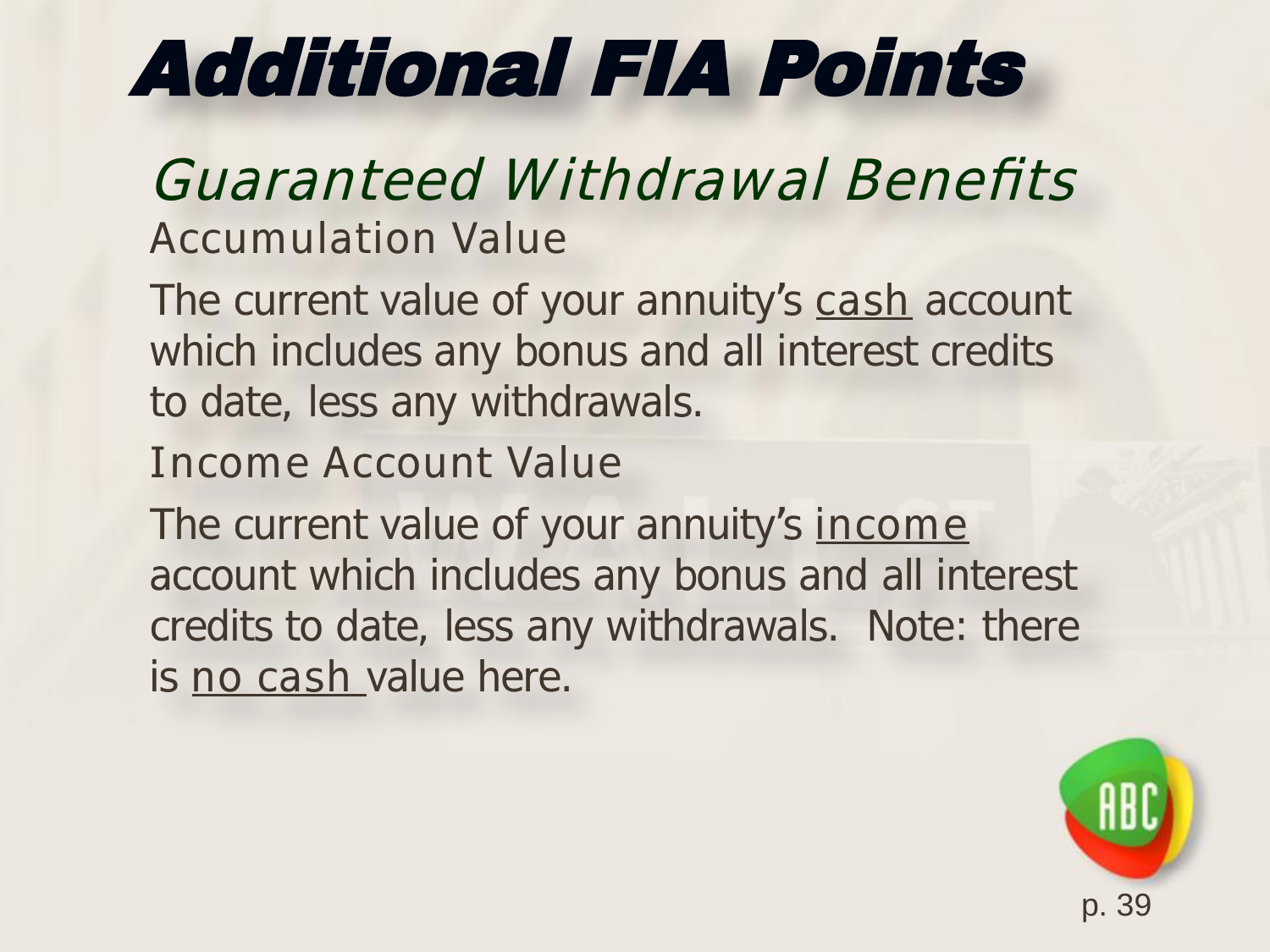

# Additional FIA Points
Guaranteed Withdrawal Benefits
Accumulation Value
The current value of your annuity’s cash account which includes any bonus and all interest credits to date, less any withdrawals.
Income Account Value
The current value of your annuity’s income account which includes any bonus and all interest credits to date, less any withdrawals.  Note: there is no cash value here.
p. 39